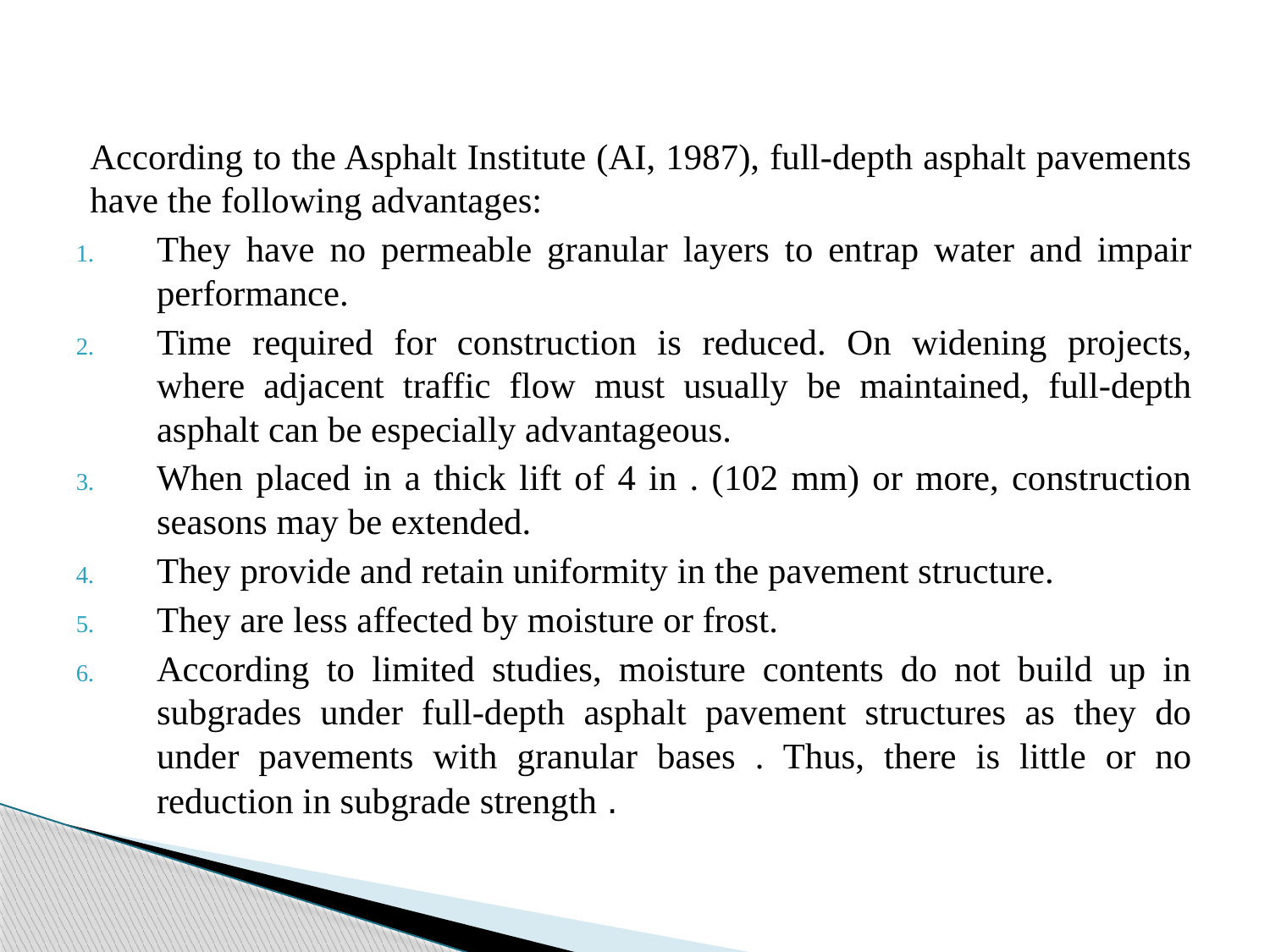

According to the Asphalt Institute (AI, 1987), full-depth asphalt pavements have the following advantages:
They have no permeable granular layers to entrap water and impair performance.
Time required for construction is reduced. On widening projects, where adjacent traffic flow must usually be maintained, full-depth asphalt can be especially advantageous.
When placed in a thick lift of 4 in . (102 mm) or more, construction seasons may be extended.
They provide and retain uniformity in the pavement structure.
They are less affected by moisture or frost.
According to limited studies, moisture contents do not build up in subgrades under full-depth asphalt pavement structures as they do under pavements with granular bases . Thus, there is little or no reduction in subgrade strength .